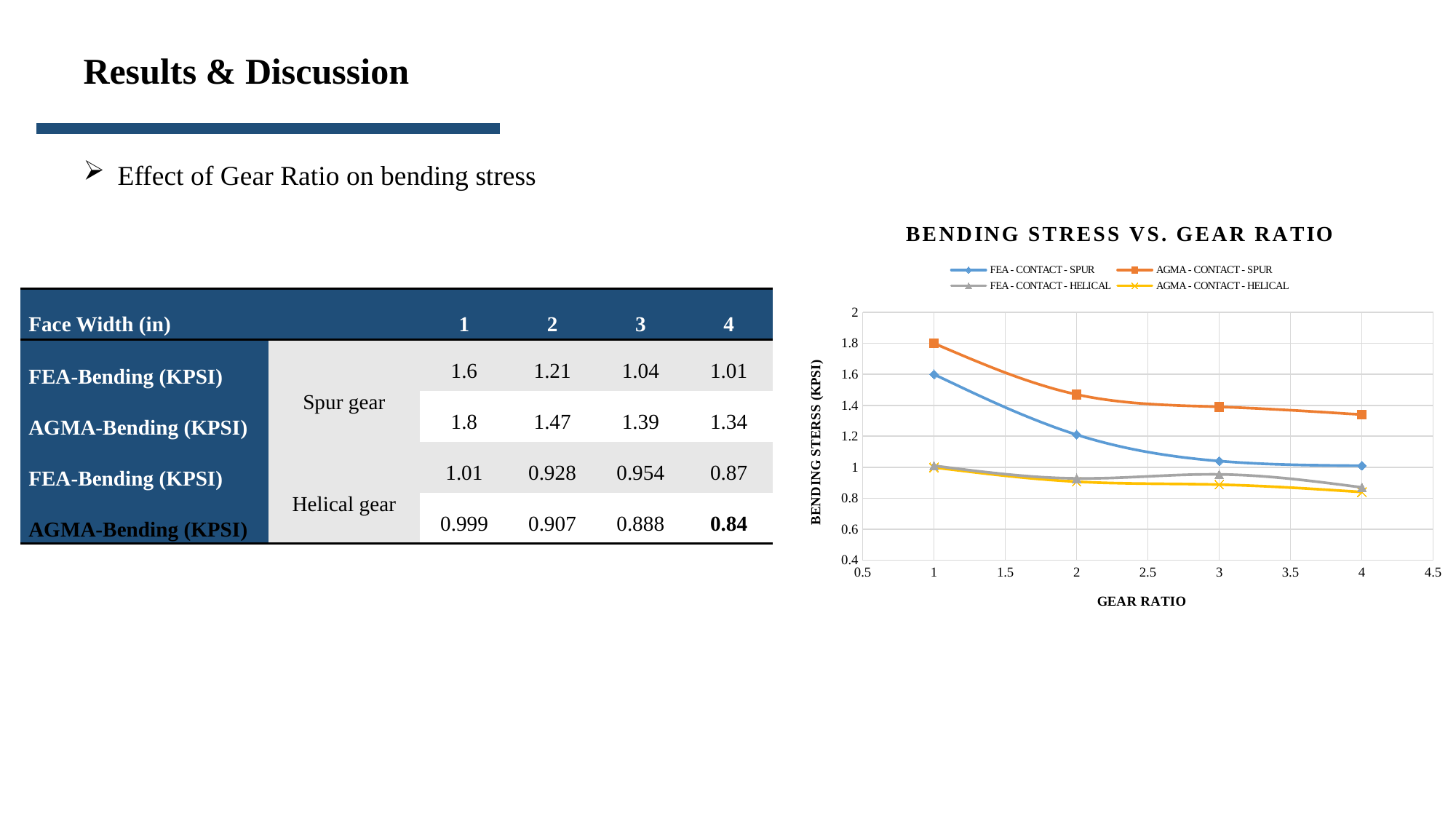

Results & Discussion

Effect of Gear Ratio on bending stress

### Chart: BENDING STRESS VS. GEAR RATIO

| Category |  |  |  |  |
|---|---|---|---|---|
| Face Width (in) |  | 1 | 2 | 3 | 4 |
| --- | --- | --- | --- | --- | --- |
| FEA-Bending (KPSI) | Spur gear | 1.6 | 1.21 | 1.04 | 1.01 |
| AGMA-Bending (KPSI) |  | 1.8 | 1.47 | 1.39 | 1.34 |
| FEA-Bending (KPSI) | Helical gear | 1.01 | 0.928 | 0.954 | 0.87 |
| AGMA-Bending (KPSI) |  | 0.999 | 0.907 | 0.888 | 0.84 |